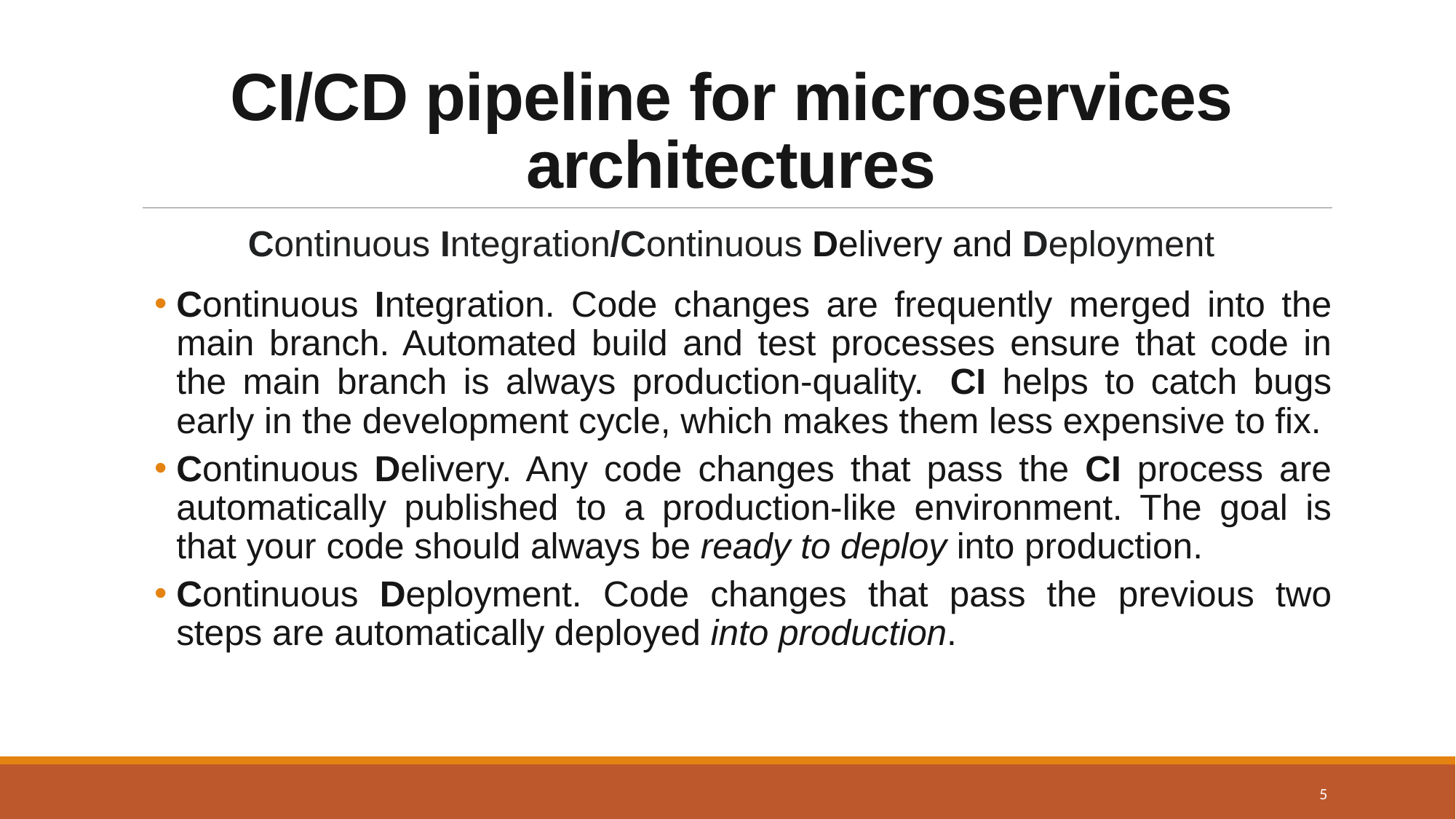

# CI/CD pipeline for microservices architectures
Continuous Integration/Continuous Delivery and Deployment
Continuous Integration. Code changes are frequently merged into the main branch. Automated build and test processes ensure that code in the main branch is always production-quality.  CI helps to catch bugs early in the development cycle, which makes them less expensive to fix.
Continuous Delivery. Any code changes that pass the CI process are automatically published to a production-like environment. The goal is that your code should always be ready to deploy into production.
Continuous Deployment. Code changes that pass the previous two steps are automatically deployed into production.
5